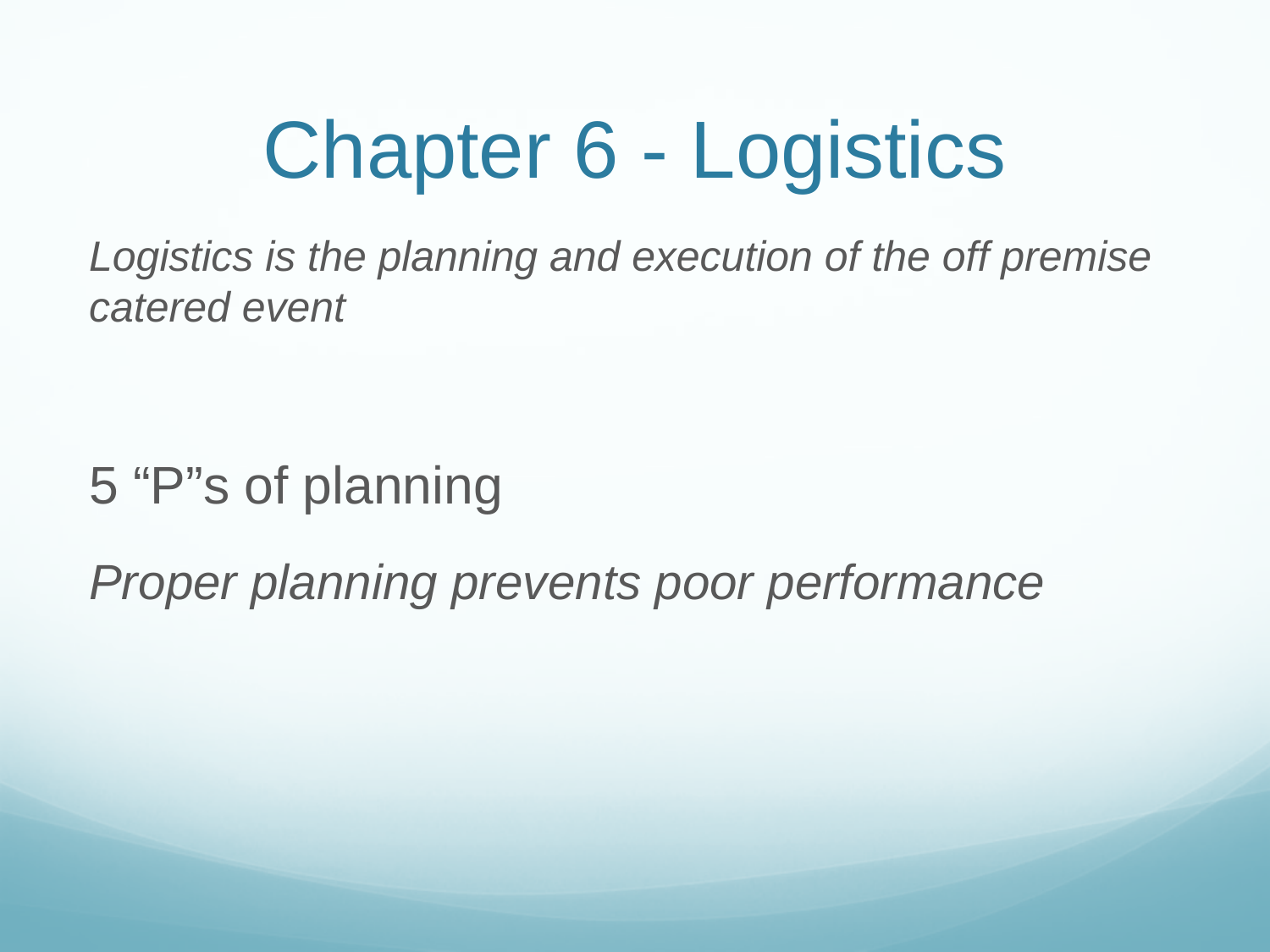

# Chapter 6 - Logistics
Logistics is the planning and execution of the off premise catered event

5 “P”s of planning
Proper planning prevents poor performance